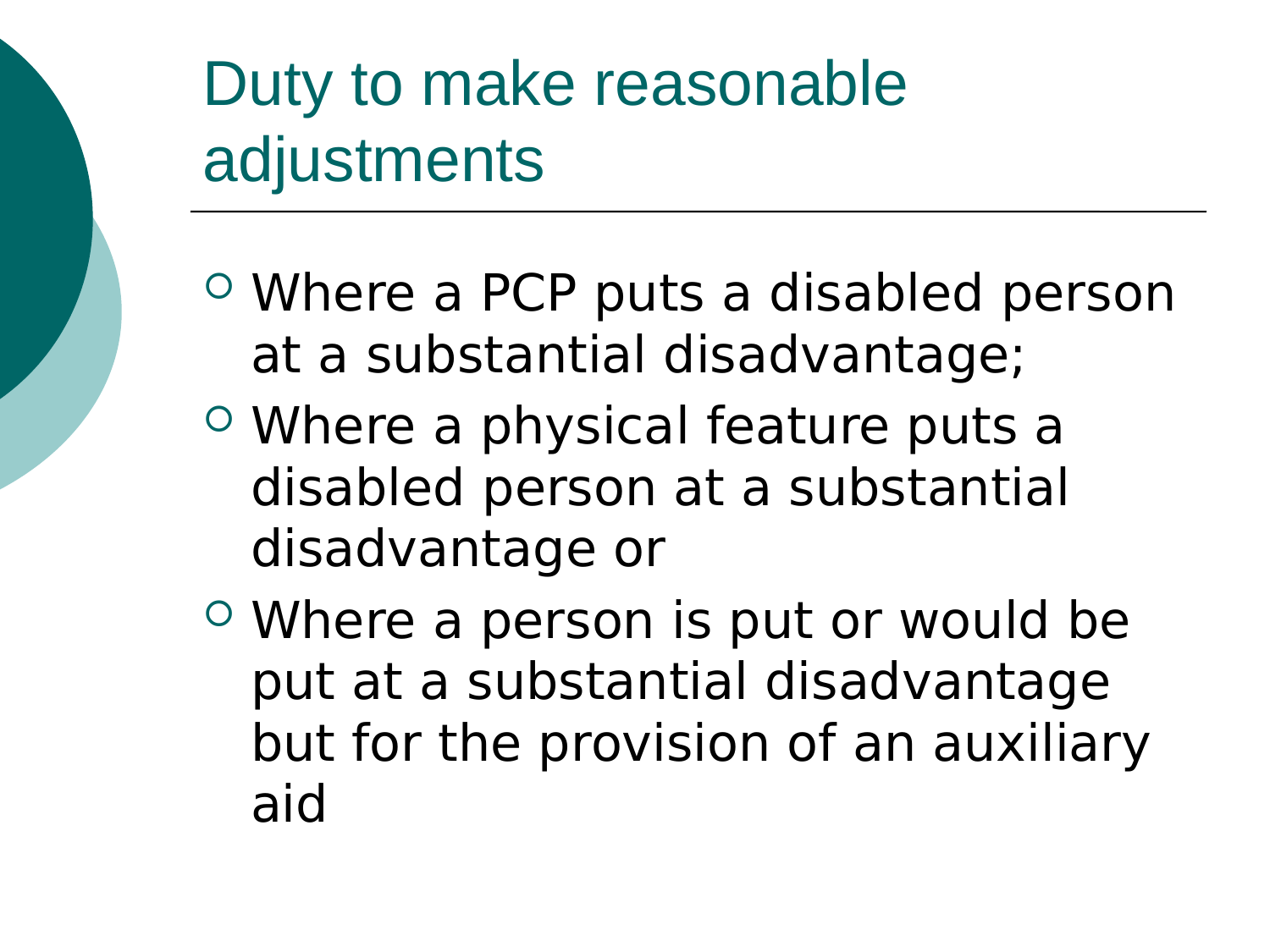

# Duty to make reasonable adjustments
Where a PCP puts a disabled person at a substantial disadvantage;
Where a physical feature puts a disabled person at a substantial disadvantage or
Where a person is put or would be put at a substantial disadvantage but for the provision of an auxiliary aid